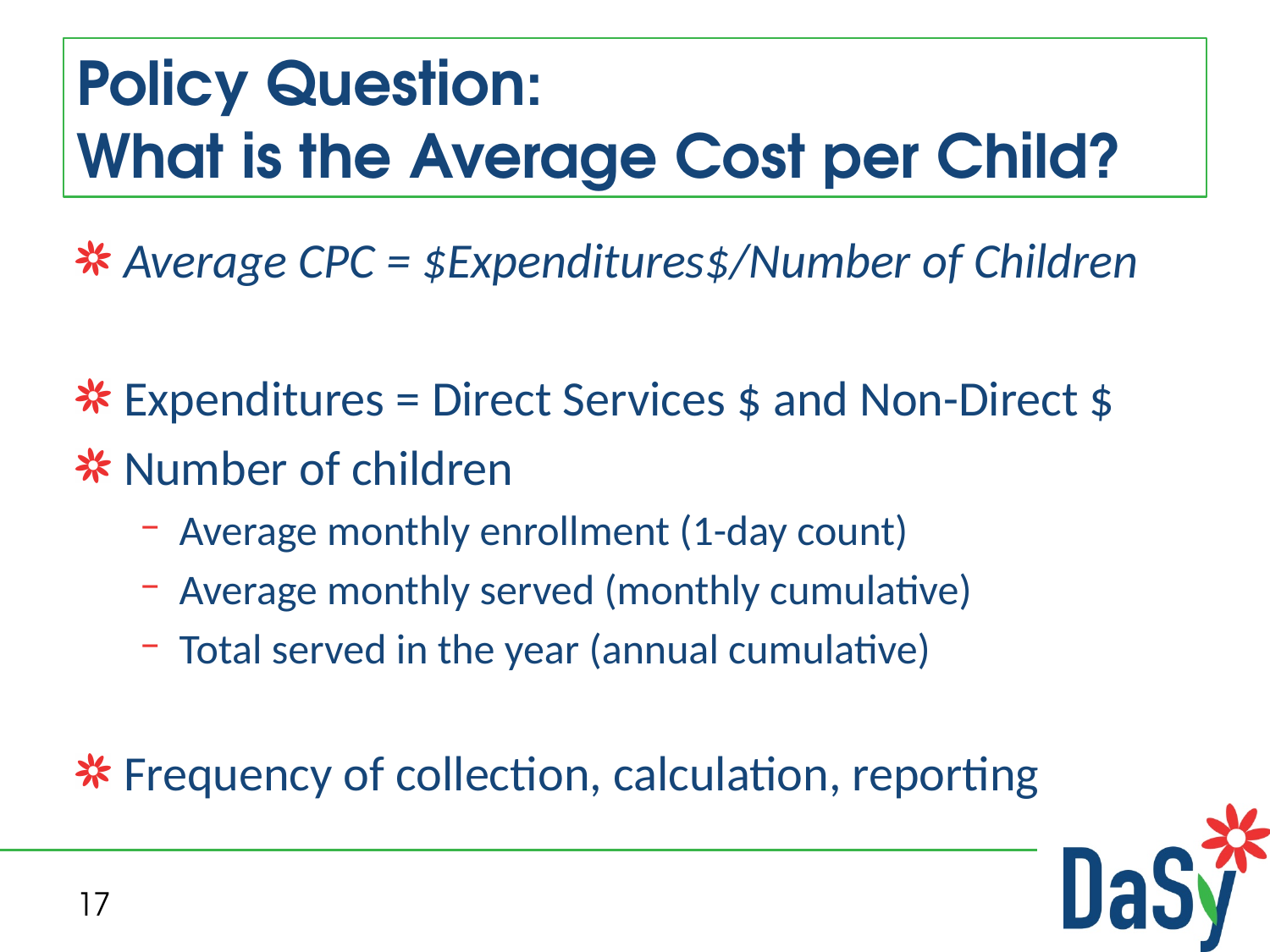

# Policy Question: What is the Average Cost per Child?
Average CPC = $Expenditures$/Number of Children

Expenditures = Direct Services $ and Non-Direct $
Number of children
Average monthly enrollment (1-day count)
Average monthly served (monthly cumulative)
Total served in the year (annual cumulative)

Frequency of collection, calculation, reporting

17